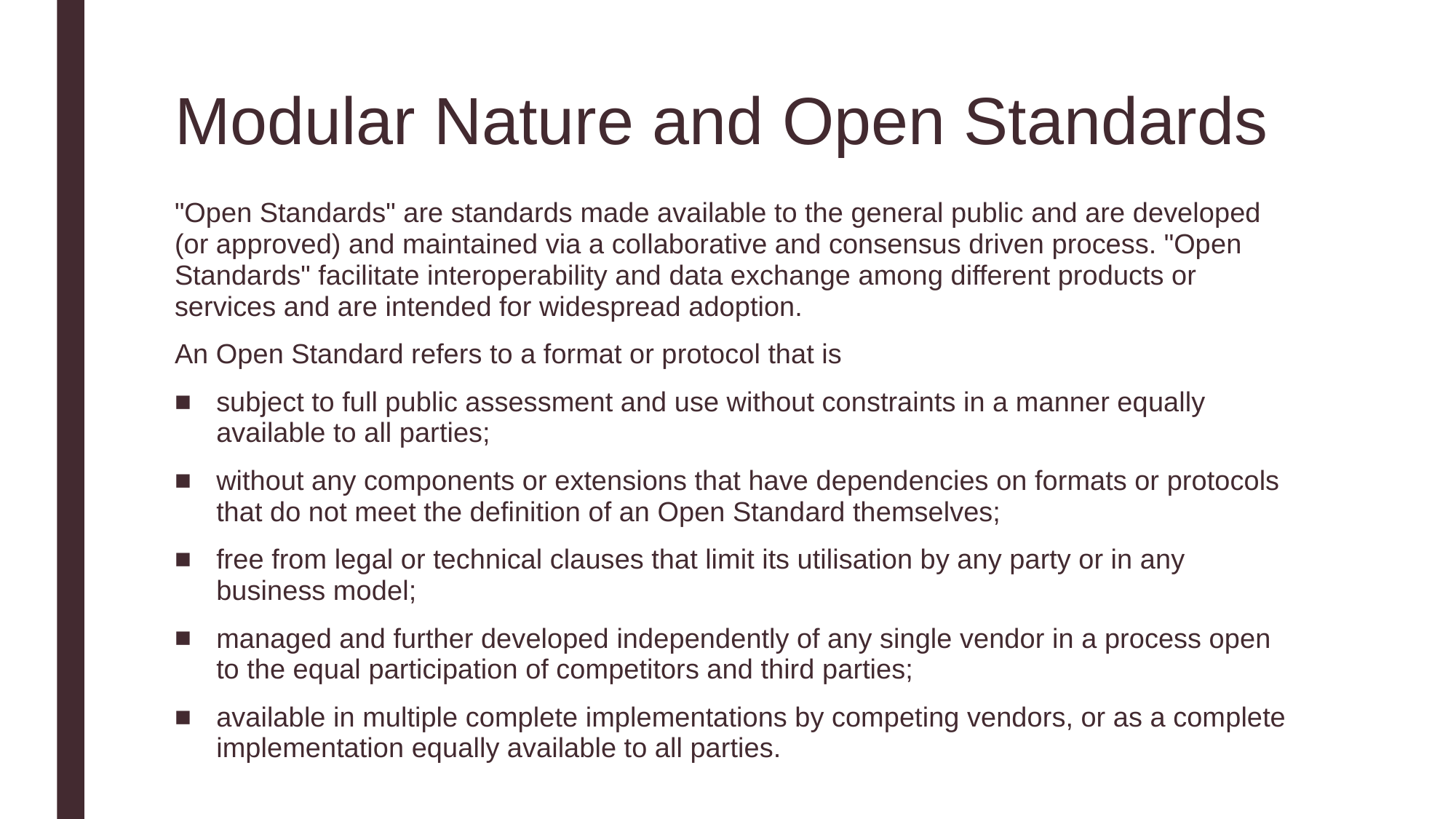

# Modular Nature and Open Standards
"Open Standards" are standards made available to the general public and are developed (or approved) and maintained via a collaborative and consensus driven process. "Open Standards" facilitate interoperability and data exchange among different products or services and are intended for widespread adoption.
An Open Standard refers to a format or protocol that is
subject to full public assessment and use without constraints in a manner equally available to all parties;
without any components or extensions that have dependencies on formats or protocols that do not meet the definition of an Open Standard themselves;
free from legal or technical clauses that limit its utilisation by any party or in any business model;
managed and further developed independently of any single vendor in a process open to the equal participation of competitors and third parties;
available in multiple complete implementations by competing vendors, or as a complete implementation equally available to all parties.